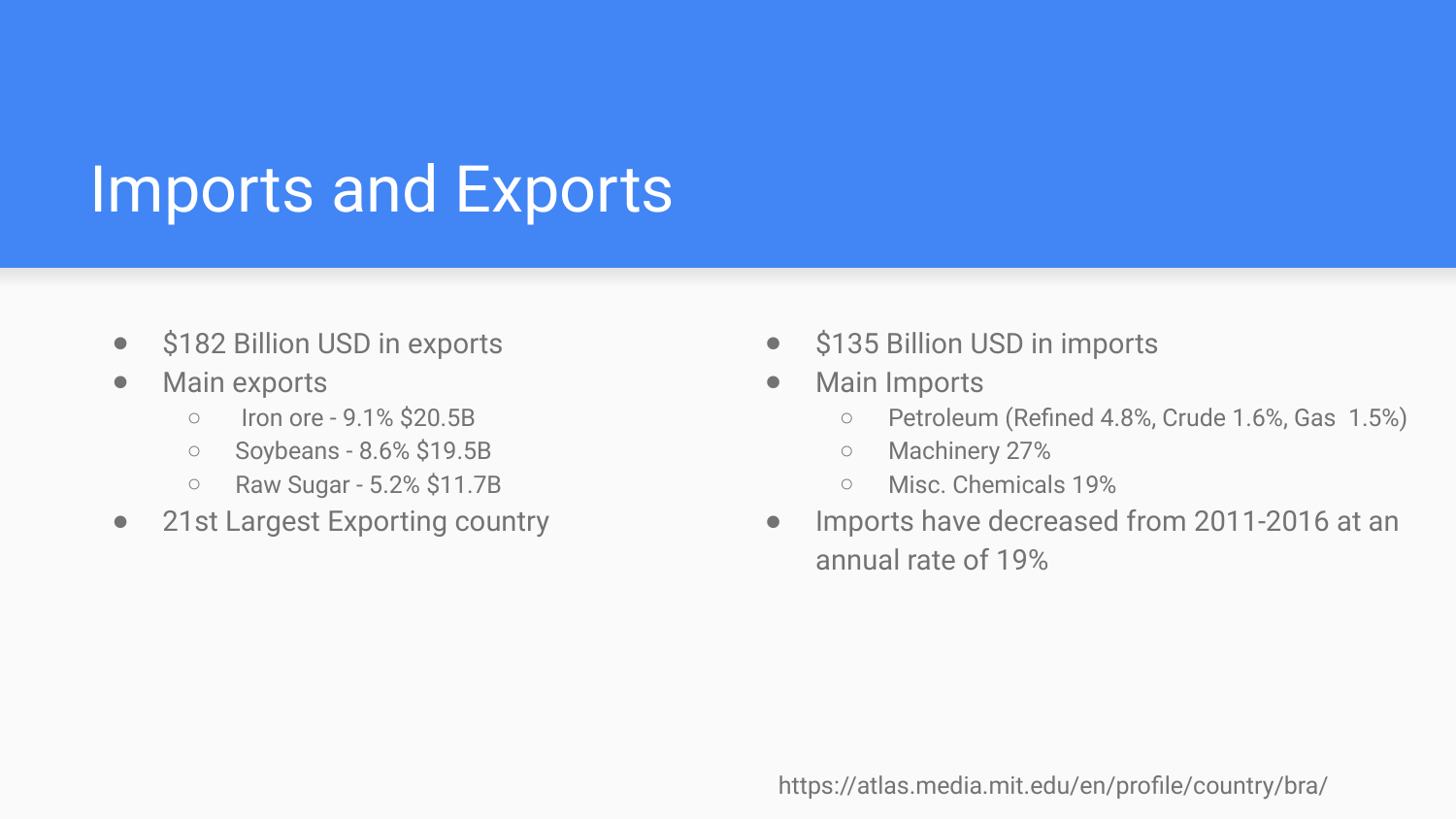

# Imports and Exports
$182 Billion USD in exports
Main exports
 Iron ore - 9.1% $20.5B
Soybeans - 8.6% $19.5B
Raw Sugar - 5.2% $11.7B
21st Largest Exporting country
$135 Billion USD in imports
Main Imports
Petroleum (Refined 4.8%, Crude 1.6%, Gas  1.5%)
Machinery 27%
Misc. Chemicals 19%
Imports have decreased from 2011-2016 at an annual rate of 19%

https://atlas.media.mit.edu/en/profile/country/bra/